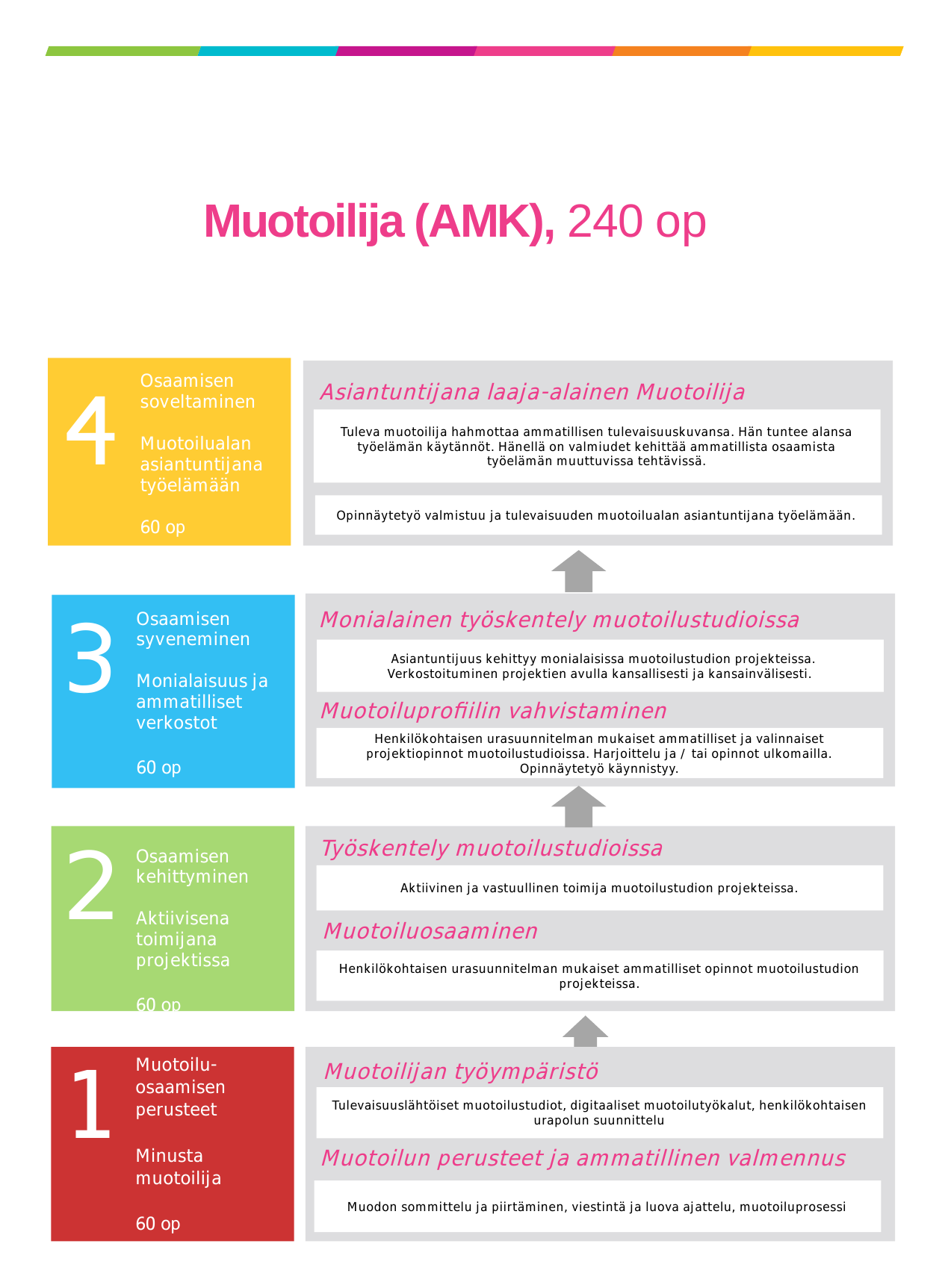

# Muotoilija (AMK), 240 op

Osaamisen soveltaminen

Muotoilualan asiantuntijana
työelämään

60 op
Asiantuntijana laaja-alainen Muotoilija
4
Tuleva muotoilija hahmottaa ammatillisen tulevaisuuskuvansa. Hän tuntee alansa työelämän käytännöt. Hänellä on valmiudet kehittää ammatillista osaamista työelämän muuttuvissa tehtävissä.
Hoitotyön soveltaminen eri toiminta-alueilla
Valinnaiset ammattiopinnot: esimerkiksi Akuutisti sairaan hoitotyö, Community
co-creation modelling, Mielenterveys- ja päihdetyö, Perioperatiivinen hoitotyö. Terveyden edistäminen ja potilaan ohjauksen työmenetelmät, Mentorointi ja opiskelijan ohjaus, Haasteelliset  potilastilanteet
Opinnäytetyö valmistuu ja tulevaisuuden muotoilualan asiantuntijana työelämään.

Monialainen työskentely muotoilustudioissa
3
Osaamisen syveneminen

Monialaisuus ja
ammatilliset verkostot

60 op
  Asiantuntijuus kehittyy monialaisissa muotoilustudion projekteissa. Verkostoituminen projektien avulla kansallisesti ja kansainvälisesti.
Hoitotyön soveltaminen eri toiminta-alueilla
Muotoiluprofiilin vahvistaminen
Valinnaiset ammattiopinnot: esimerkiksi Akuutisti sairaan hoitotyö, Community
co-creation modelling, Mielenterveys- ja päihdetyö, Perioperatiivinen hoitotyö. Terveyden edistäminen ja potilaan ohjauksen työmenetelmät, Mentorointi ja opiskelijan ohjaus, Haasteelliset  potilastilanteet
Henkilökohtaisen urasuunnitelman mukaiset ammatilliset ja valinnaiset projektiopinnot muotoilustudioissa. Harjoittelu ja / tai opinnot ulkomailla. Opinnäytetyö käynnistyy.

2
Työskentely muotoilustudioissa
Osaamisen kehittyminen

Aktiivisena
toimijana projektissa

60 op
Hoitotyön soveltaminen eri toiminta-alueilla
Aktiivinen ja vastuullinen toimija muotoilustudion projekteissa.
Valinnaiset ammattiopinnot: esimerkiksi Akuutisti sairaan hoitotyö, Community
co-creation modelling, Mielenterveys- ja päihdetyö, Perioperatiivinen hoitotyö. Terveyden edistäminen ja potilaan ohjauksen työmenetelmät, Mentorointi ja opiskelijan ohjaus, Haasteelliset  potilastilanteet
Muotoiluosaaminen
Henkilökohtaisen urasuunnitelman mukaiset ammatilliset opinnot muotoilustudion projekteissa.

1
Muotoilu-osaamisen          perusteet

Minusta muotoilija

60 op
Muotoilijan työympäristö
Tulevaisuuslähtöiset muotoilustudiot, digitaaliset muotoilutyökalut, henkilökohtaisen urapolun suunnittelu
Hoitotyön soveltaminen eri toiminta-alueilla
Muotoilun perusteet ja ammatillinen valmennus
Valinnaiset ammattiopinnot: esimerkiksi Akuutisti sairaan hoitotyö, Community
co-creation modelling, Mielenterveys- ja päihdetyö, Perioperatiivinen hoitotyö. Terveyden edistäminen ja potilaan ohjauksen työmenetelmät, Mentorointi ja opiskelijan ohjaus, Haasteelliset  potilastilanteet
Muodon sommittelu ja piirtäminen, viestintä ja luova ajattelu, muotoiluprosessi